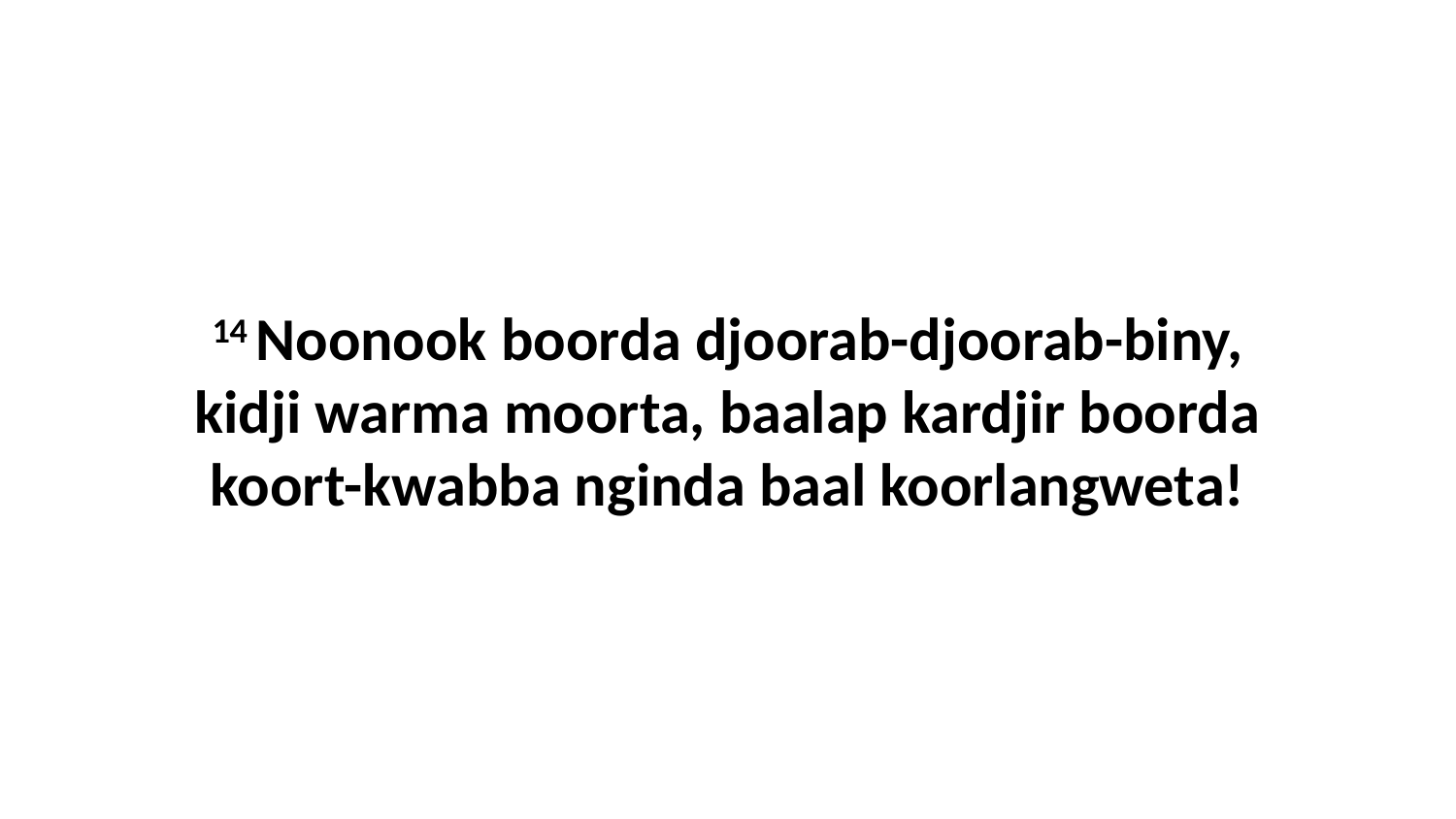

14 Noonook boorda djoorab-djoorab-biny, kidji warma moorta, baalap kardjir boorda koort-kwabba nginda baal koorlangweta!